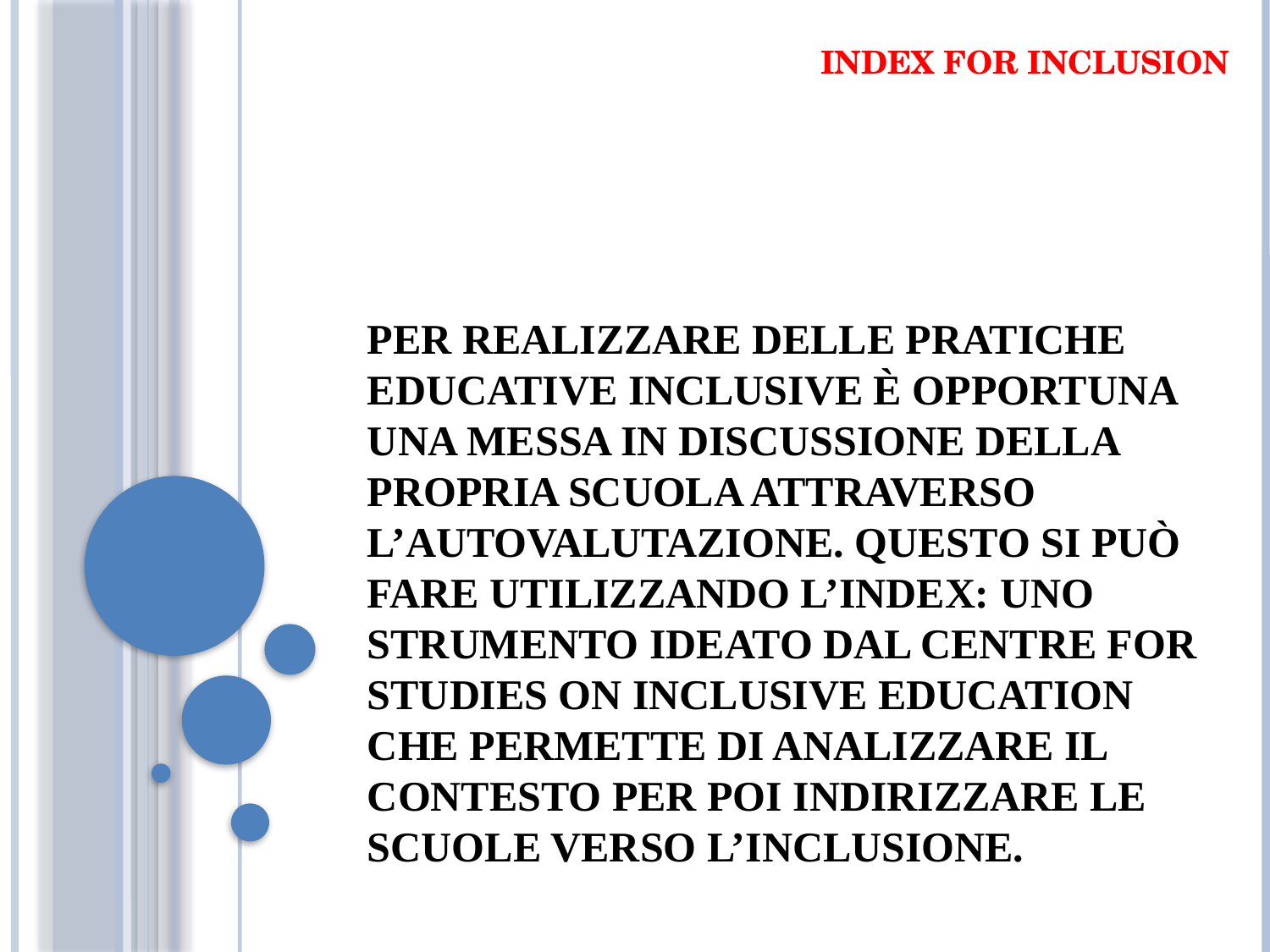

INDEX FOR INCLUSION
# Per realizzare delle pratiche educative inclusive è opportuna una messa in discussione della propria scuola attraverso l’autovalutazione. Questo si può fare utilizzando l’Index: uno strumento ideato dal Centre for Studies on Inclusive Education che permette di analizzare il contesto per poi indirizzare le scuole verso l’inclusione.